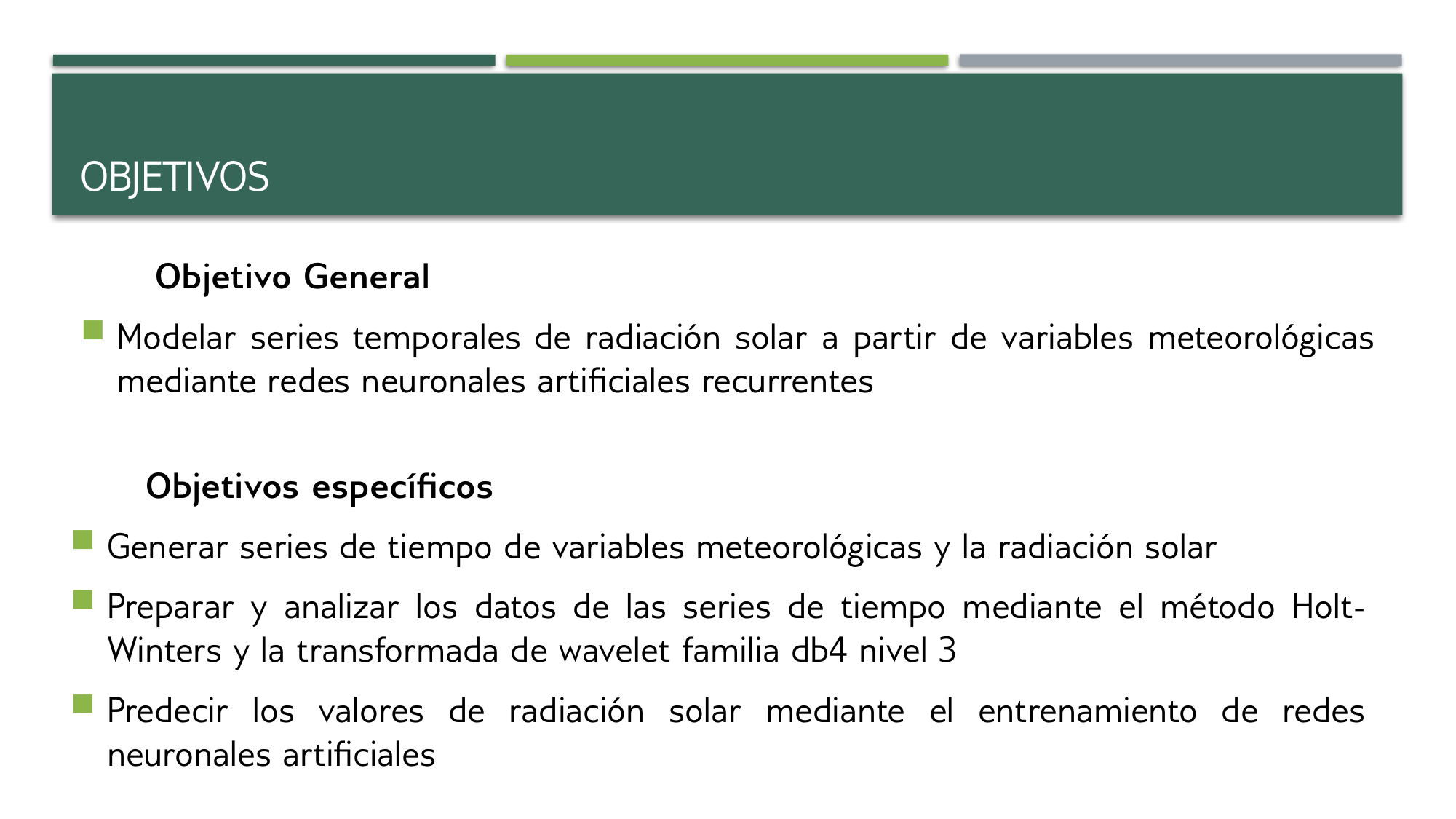

# OBJETIVOS
Objetivo General
Modelar series temporales de radiación solar a partir de variables meteorológicas mediante redes neuronales artificiales recurrentes
Objetivos específicos
Generar series de tiempo de variables meteorológicas y la radiación solar
Preparar y analizar los datos de las series de tiempo mediante el método Holt-Winters y la transformada de wavelet familia db4 nivel 3
Predecir los valores de radiación solar mediante el entrenamiento de redes neuronales artificiales